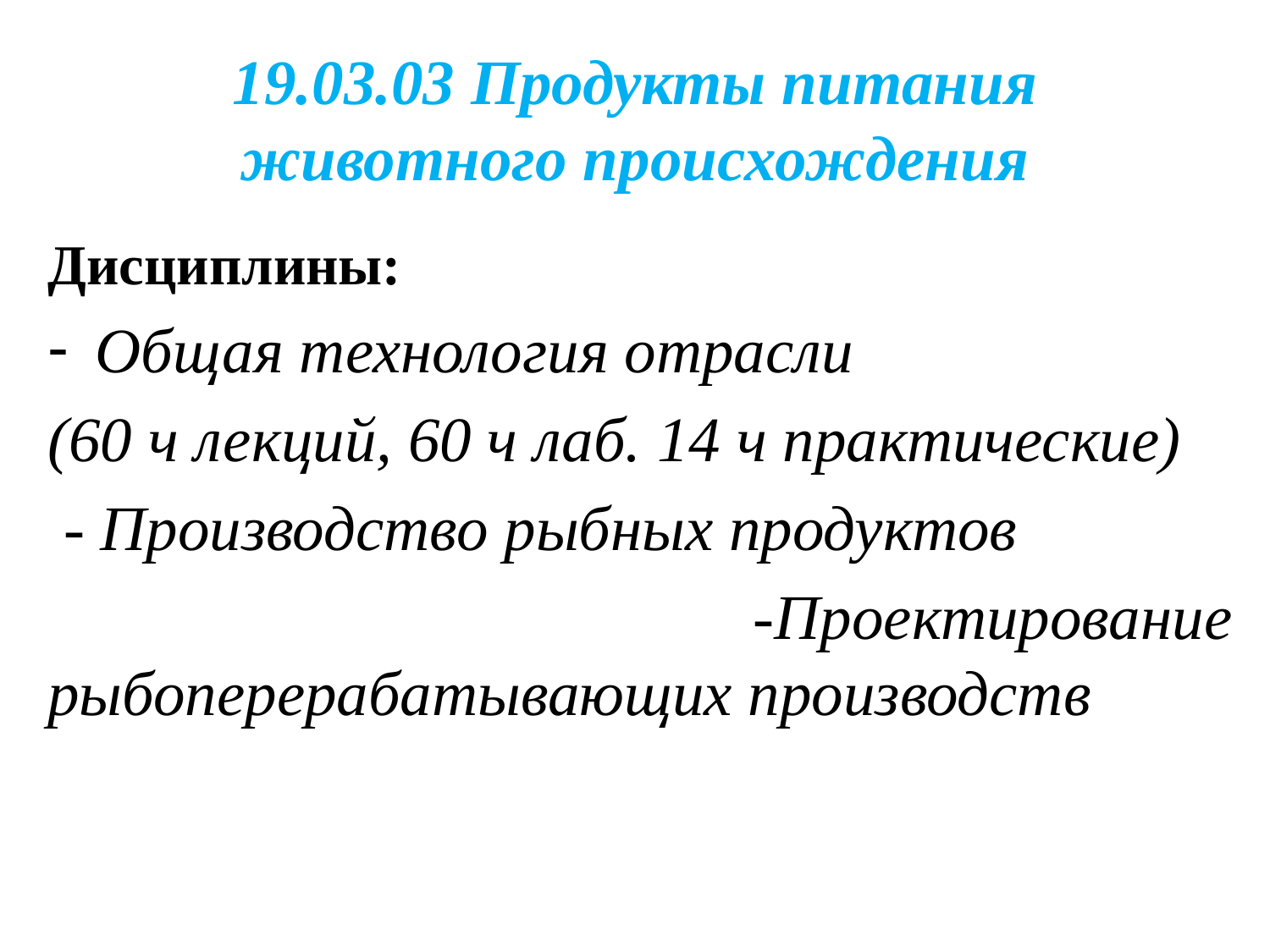

# 19.03.03 Продукты питания животного происхождения
Дисциплины:
Общая технология отрасли
(60 ч лекций, 60 ч лаб. 14 ч практические)
 - Производство рыбных продуктов
 -Проектирование рыбоперерабатывающих производств